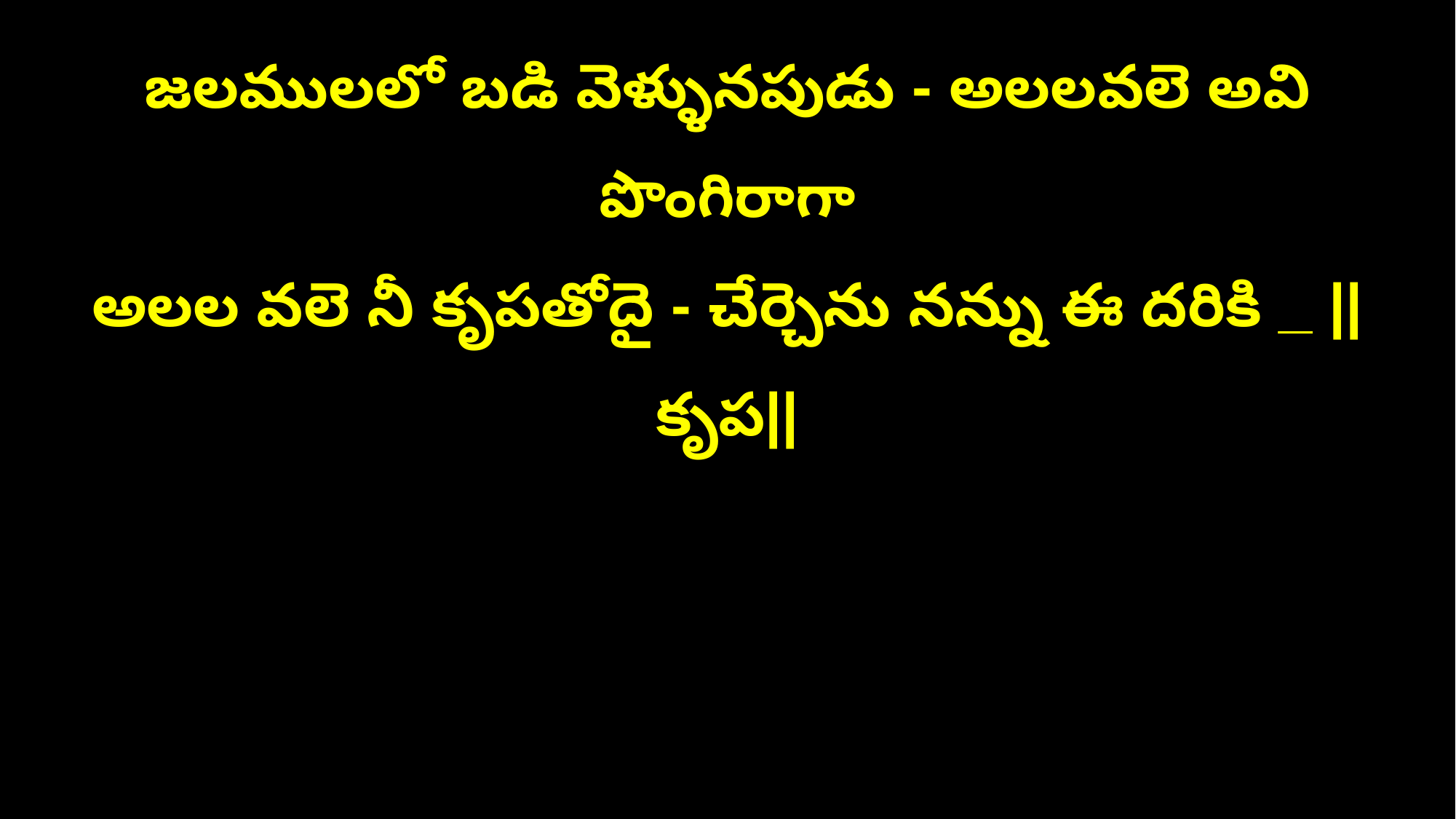

జలములలో బడి వెళ్ళునపుడు - అలలవలె అవి పొంగిరాగా
అలల వలె నీ కృపతోదై - చేర్చెను నన్ను ఈ దరికి _ ||కృప||